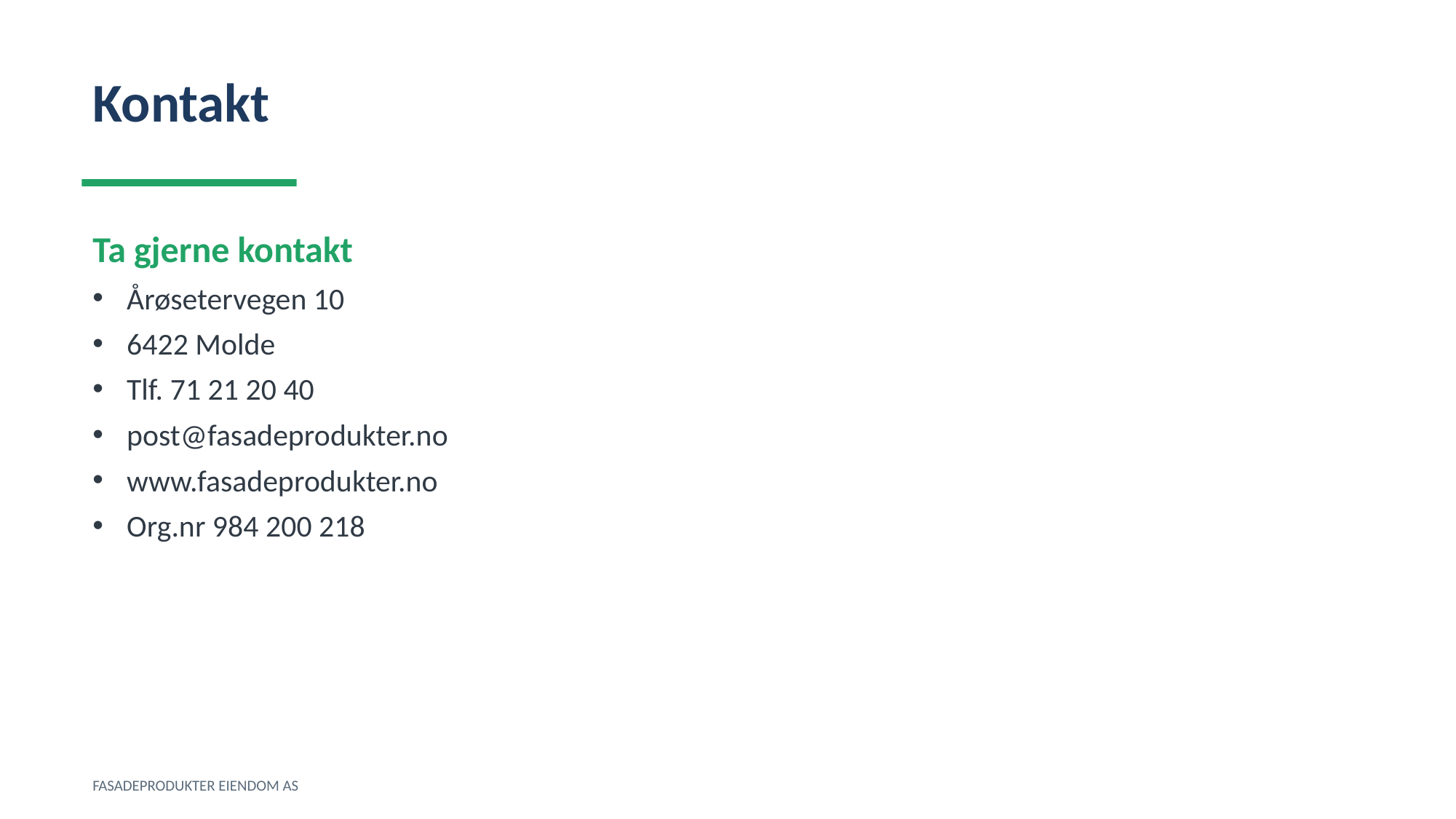

Kontakt

Ta gjerne kontakt
Årøsetervegen 10
6422 Molde
Tlf. 71 21 20 40
post@fasadeprodukter.no
www.fasadeprodukter.no
Org.nr 984 200 218
FASADEPRODUKTER EIENDOM AS